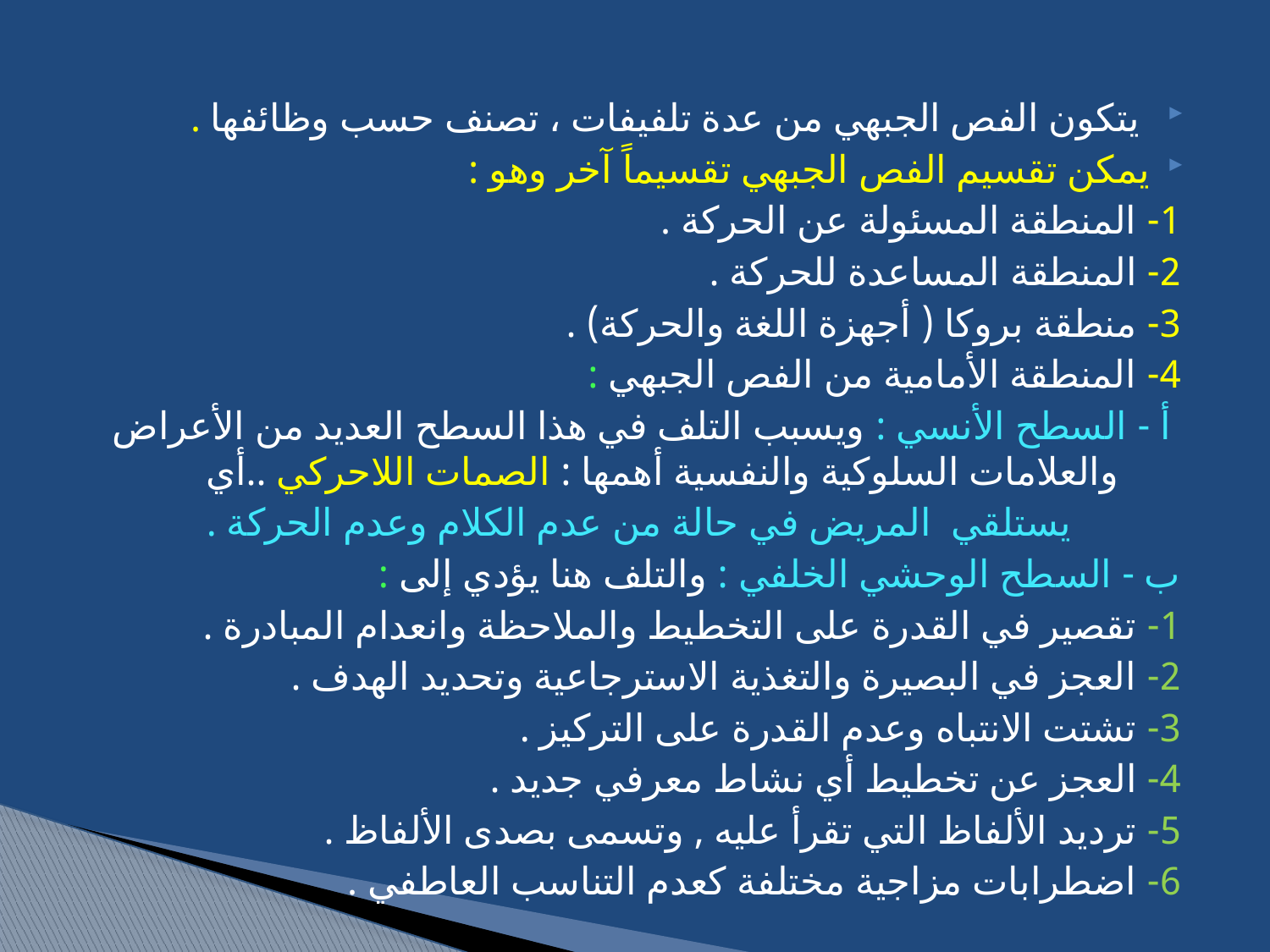

يتكون الفص الجبهي من عدة تلفيفات ، تصنف حسب وظائفها .
يمكن تقسيم الفص الجبهي تقسيماً آخر وهو :
1- المنطقة المسئولة عن الحركة .
2- المنطقة المساعدة للحركة .
3- منطقة بروكا ( أجهزة اللغة والحركة) .
4- المنطقة الأمامية من الفص الجبهي :
 أ - السطح الأنسي : ويسبب التلف في هذا السطح العديد من الأعراض والعلامات السلوكية والنفسية أهمها : الصمات اللاحركي ..أي
           يستلقي  المريض في حالة من عدم الكلام وعدم الحركة .
ب - السطح الوحشي الخلفي : والتلف هنا يؤدي إلى :
1- تقصير في القدرة على التخطيط والملاحظة وانعدام المبادرة .
2- العجز في البصيرة والتغذية الاسترجاعية وتحديد الهدف .
3- تشتت الانتباه وعدم القدرة على التركيز .
4- العجز عن تخطيط أي نشاط معرفي جديد .
5- ترديد الألفاظ التي تقرأ عليه , وتسمى بصدى الألفاظ .
6- اضطرابات مزاجية مختلفة كعدم التناسب العاطفي .